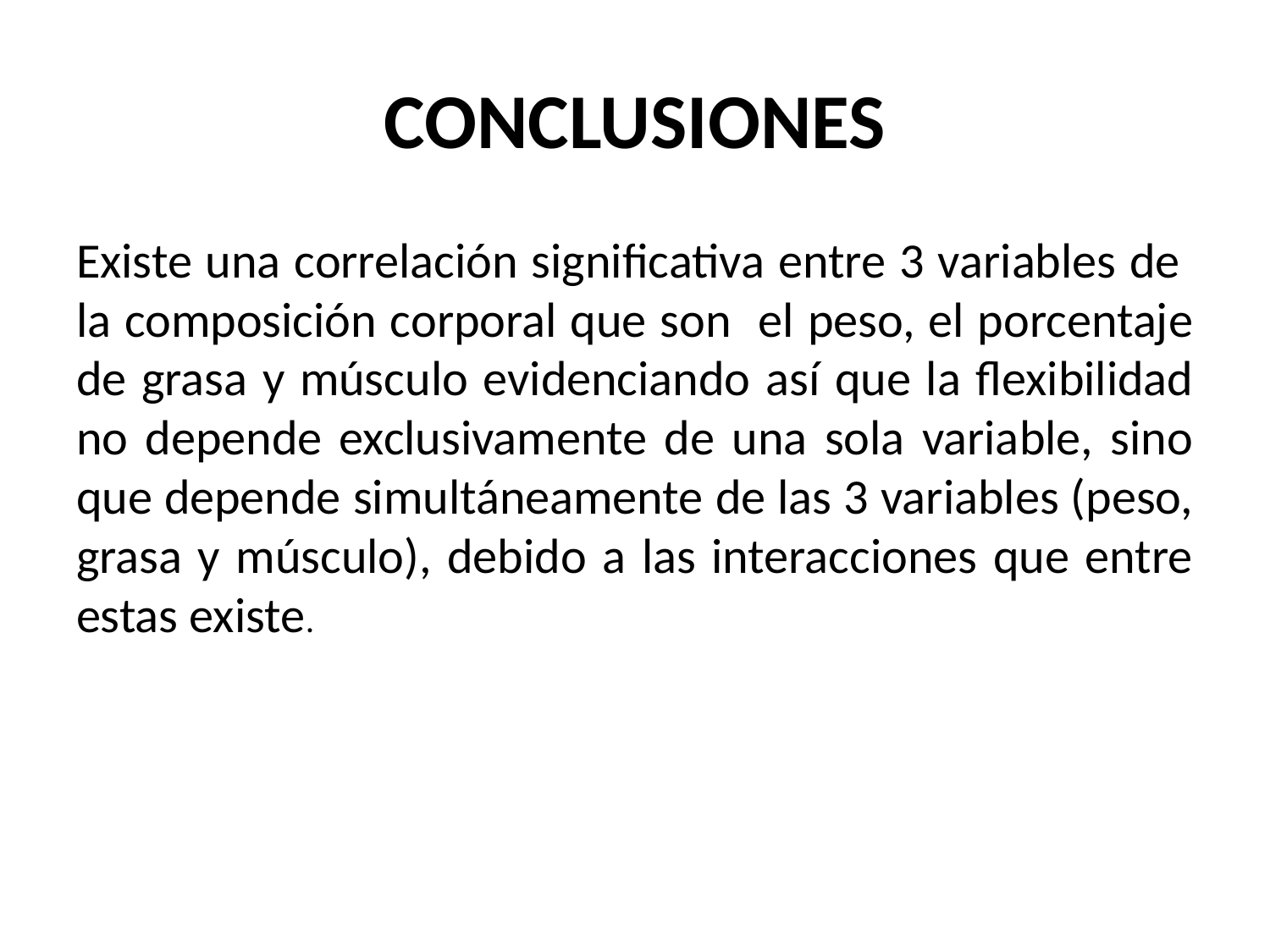

# CONCLUSIONES
Existe una correlación significativa entre 3 variables de  la composición corporal que son  el peso, el porcentaje de grasa y músculo evidenciando así que la flexibilidad no depende exclusivamente de una sola variable, sino que depende simultáneamente de las 3 variables (peso, grasa y músculo), debido a las interacciones que entre estas existe.